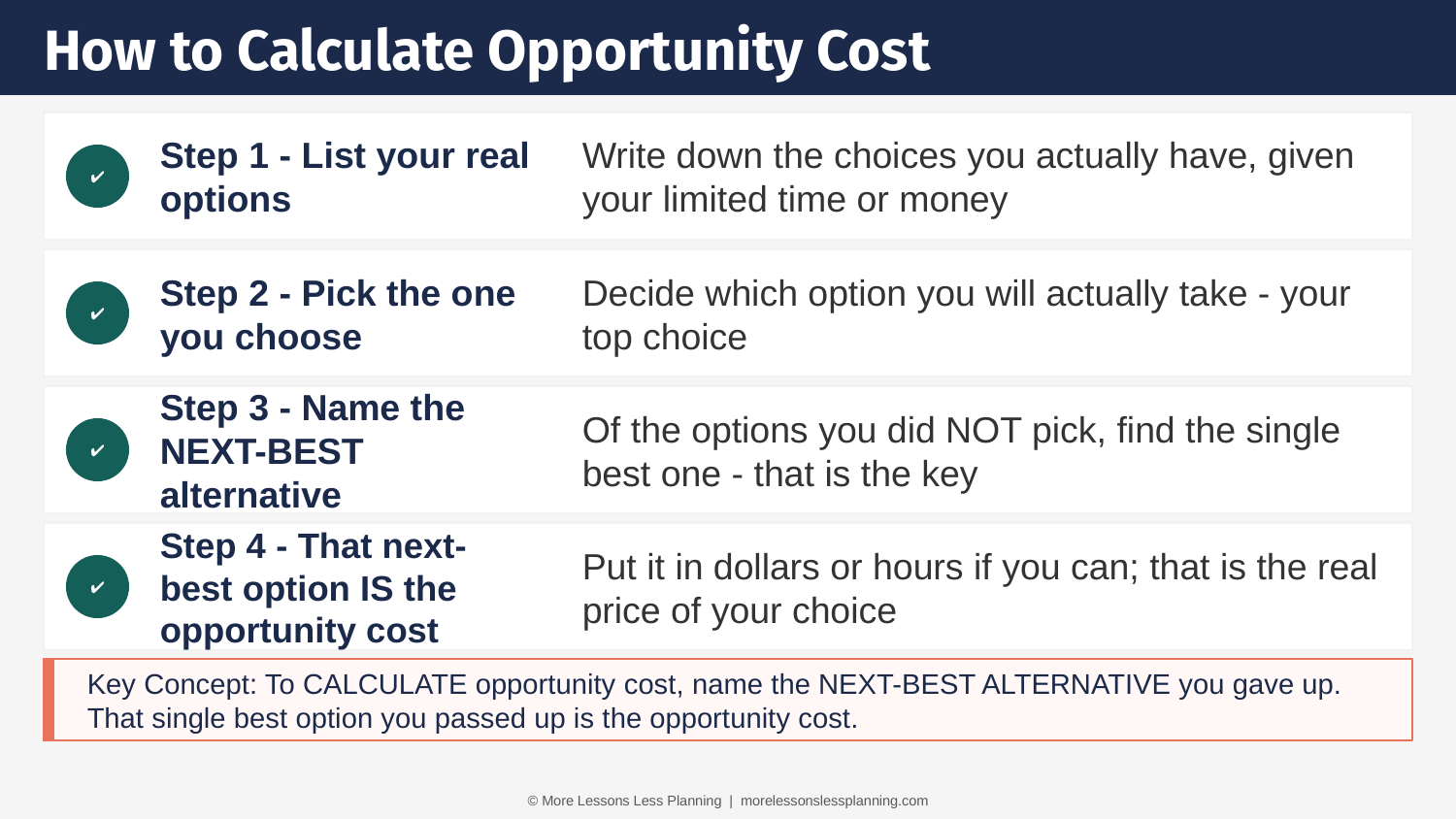

How to Calculate Opportunity Cost

Step 1 - List your real options
Write down the choices you actually have, given your limited time or money

✔

Step 2 - Pick the one you choose
Decide which option you will actually take - your top choice

✔

Step 3 - Name the NEXT-BEST alternative
Of the options you did NOT pick, find the single best one - that is the key

✔

Step 4 - That next-best option IS the opportunity cost
Put it in dollars or hours if you can; that is the real price of your choice

✔

Key Concept: To CALCULATE opportunity cost, name the NEXT-BEST ALTERNATIVE you gave up. That single best option you passed up is the opportunity cost.
© More Lessons Less Planning  |  morelessonslessplanning.com